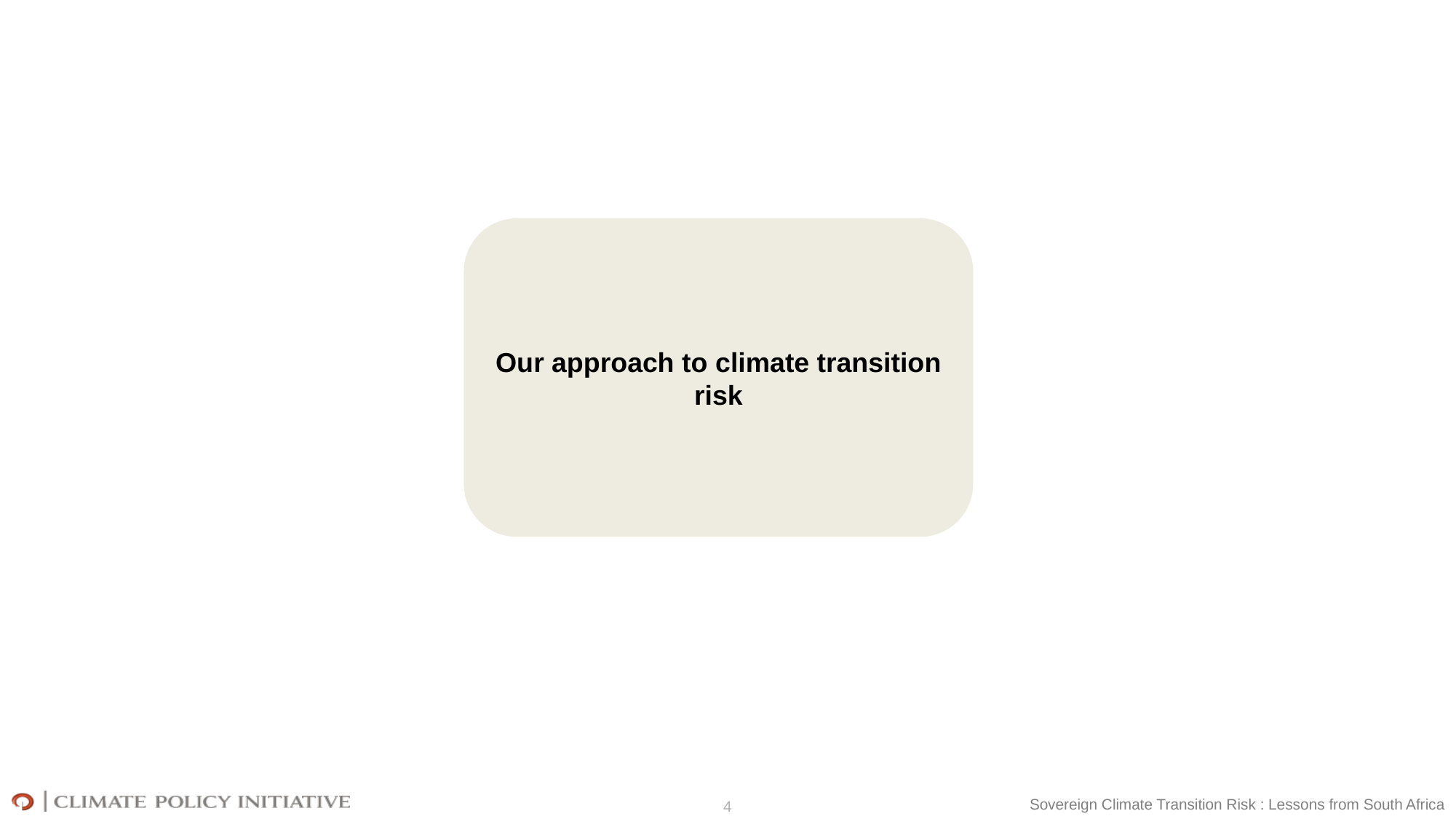

Our approach to climate transition risk
4